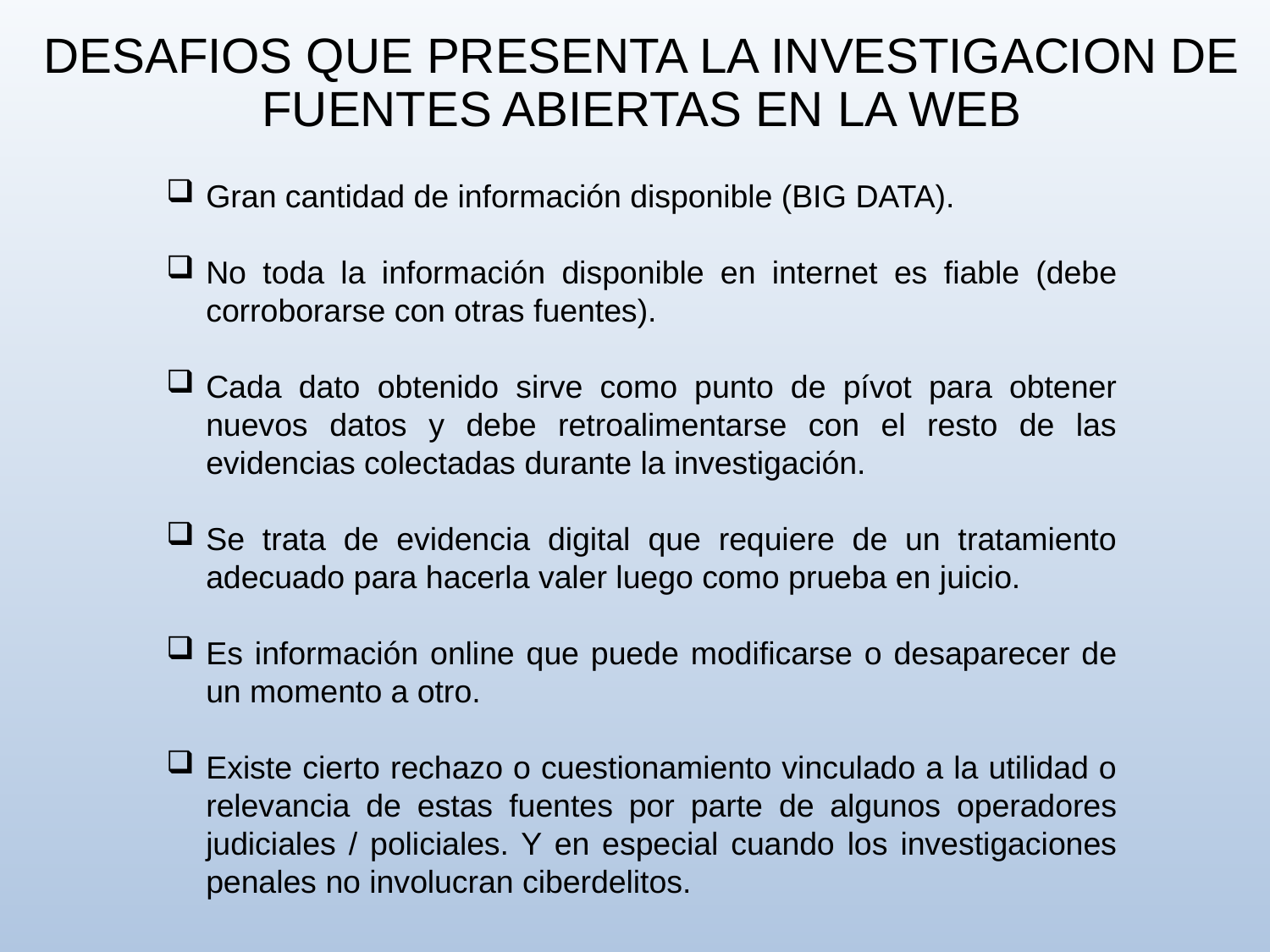

# DESAFIOS QUE PRESENTA LA INVESTIGACION DE FUENTES ABIERTAS EN LA WEB
Gran cantidad de información disponible (BIG DATA).

No toda la información disponible en internet es fiable (debe corroborarse con otras fuentes).

Cada dato obtenido sirve como punto de pívot para obtener nuevos datos y debe retroalimentarse con el resto de las evidencias colectadas durante la investigación.

Se trata de evidencia digital que requiere de un tratamiento adecuado para hacerla valer luego como prueba en juicio.

Es información online que puede modificarse o desaparecer de un momento a otro.

Existe cierto rechazo o cuestionamiento vinculado a la utilidad o relevancia de estas fuentes por parte de algunos operadores judiciales / policiales. Y en especial cuando los investigaciones penales no involucran ciberdelitos.